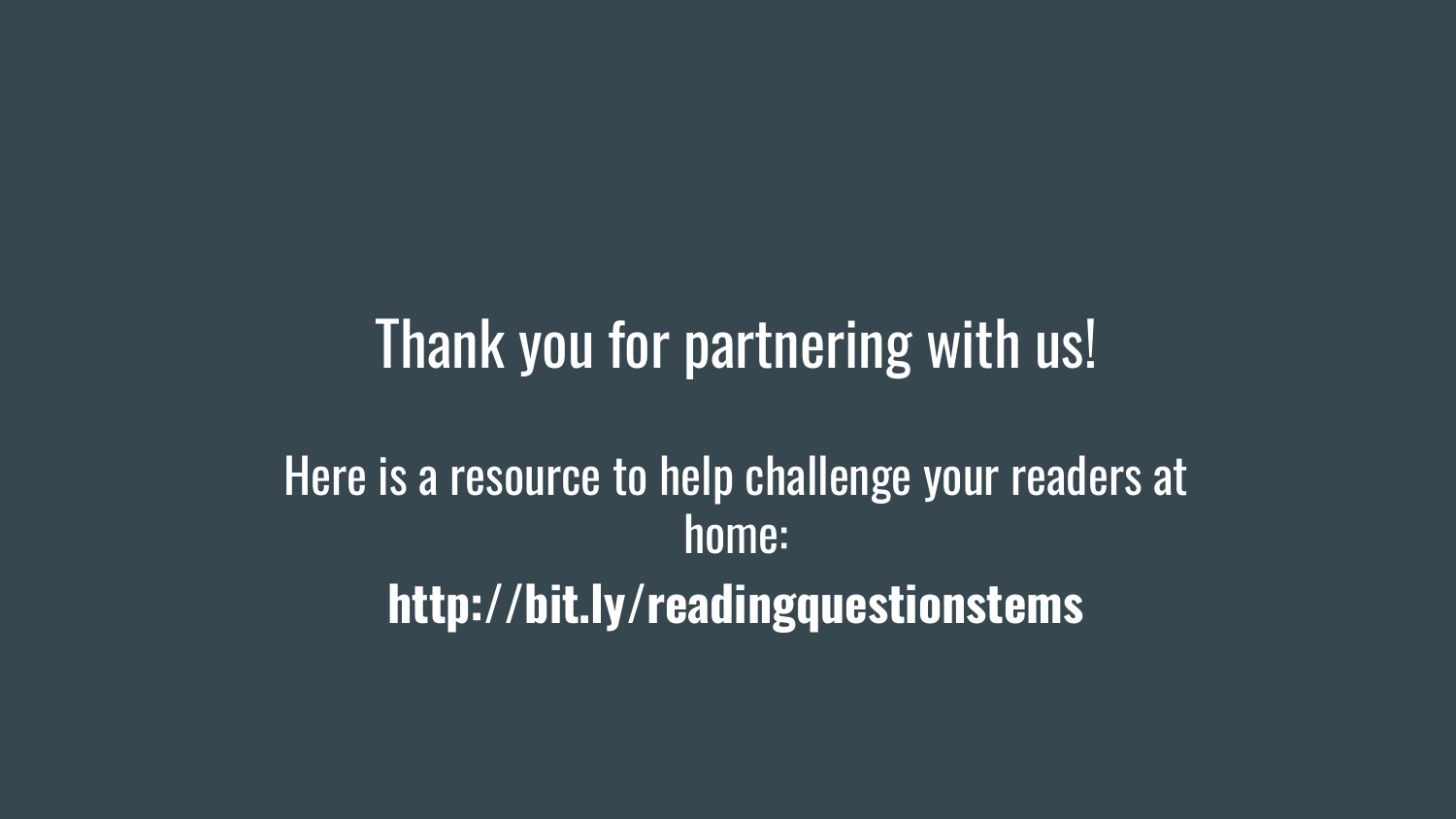

Thank you for partnering with us!

Here is a resource to help challenge your readers at home:
http://bit.ly/readingquestionstems